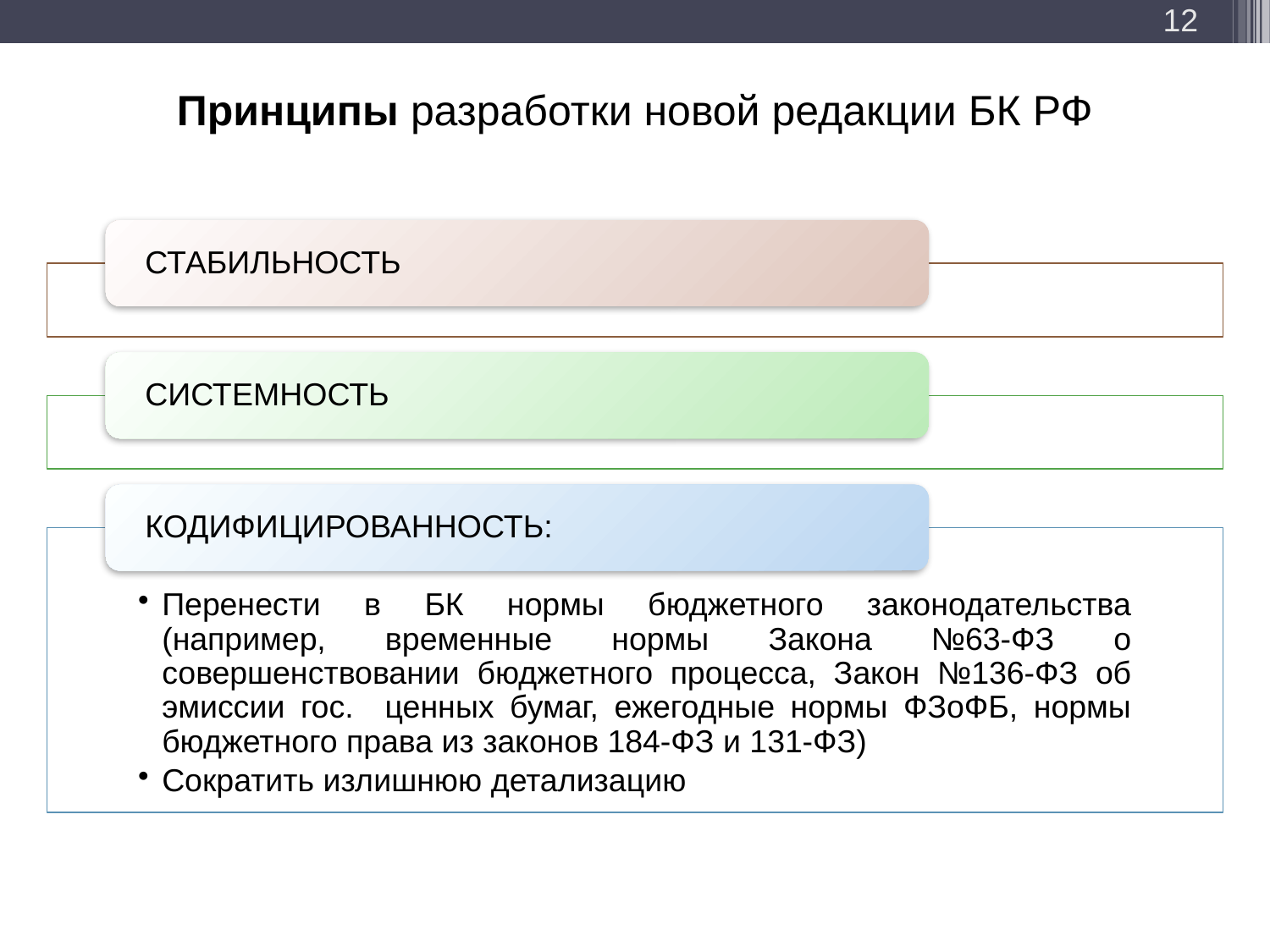

12
Принципы разработки новой редакции БК РФ
СТАБИЛЬНОСТЬ
СИСТЕМНОСТЬ
Перенести в БК нормы бюджетного законодательства (например, временные нормы Закона №63-ФЗ о совершенствовании бюджетного процесса, Закон №136-ФЗ об эмиссии гос.  ценных бумаг, ежегодные нормы ФЗоФБ, нормы бюджетного права из законов 184-ФЗ и 131-ФЗ)
Сократить излишнюю детализацию
КОДИФИЦИРОВАННОСТЬ: